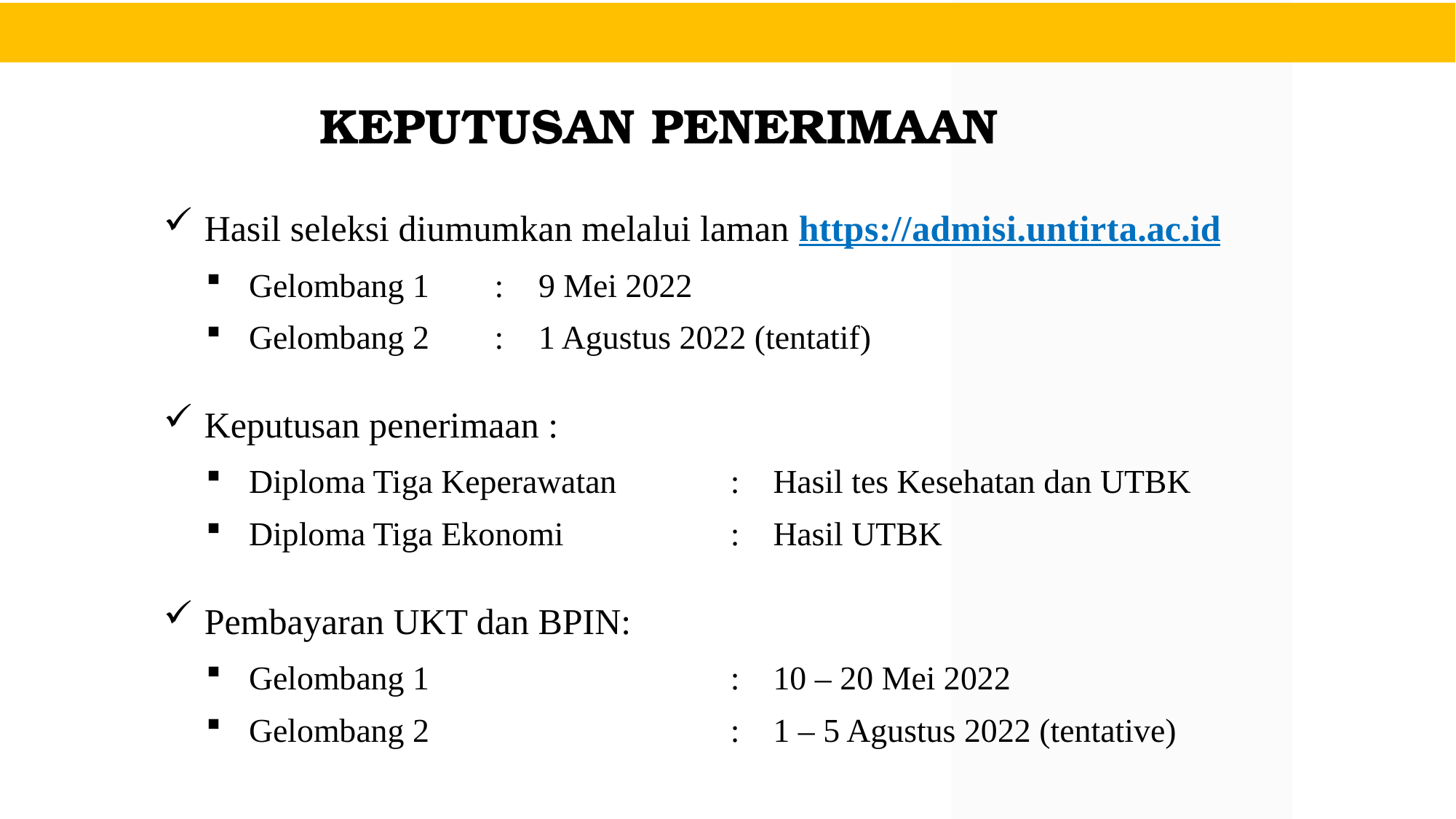

KEPUTUSAN PENERIMAAN
Hasil seleksi diumumkan melalui laman https://admisi.untirta.ac.id
Gelombang 1 	:	9 Mei 2022
Gelombang 2 	:	1 Agustus 2022 (tentatif)
Keputusan penerimaan :
Diploma Tiga Keperawatan	: 	Hasil tes Kesehatan dan UTBK
Diploma Tiga Ekonomi	:	Hasil UTBK
Pembayaran UKT dan BPIN:
Gelombang 1 	:	10 – 20 Mei 2022
Gelombang 2	:	1 – 5 Agustus 2022 (tentative)